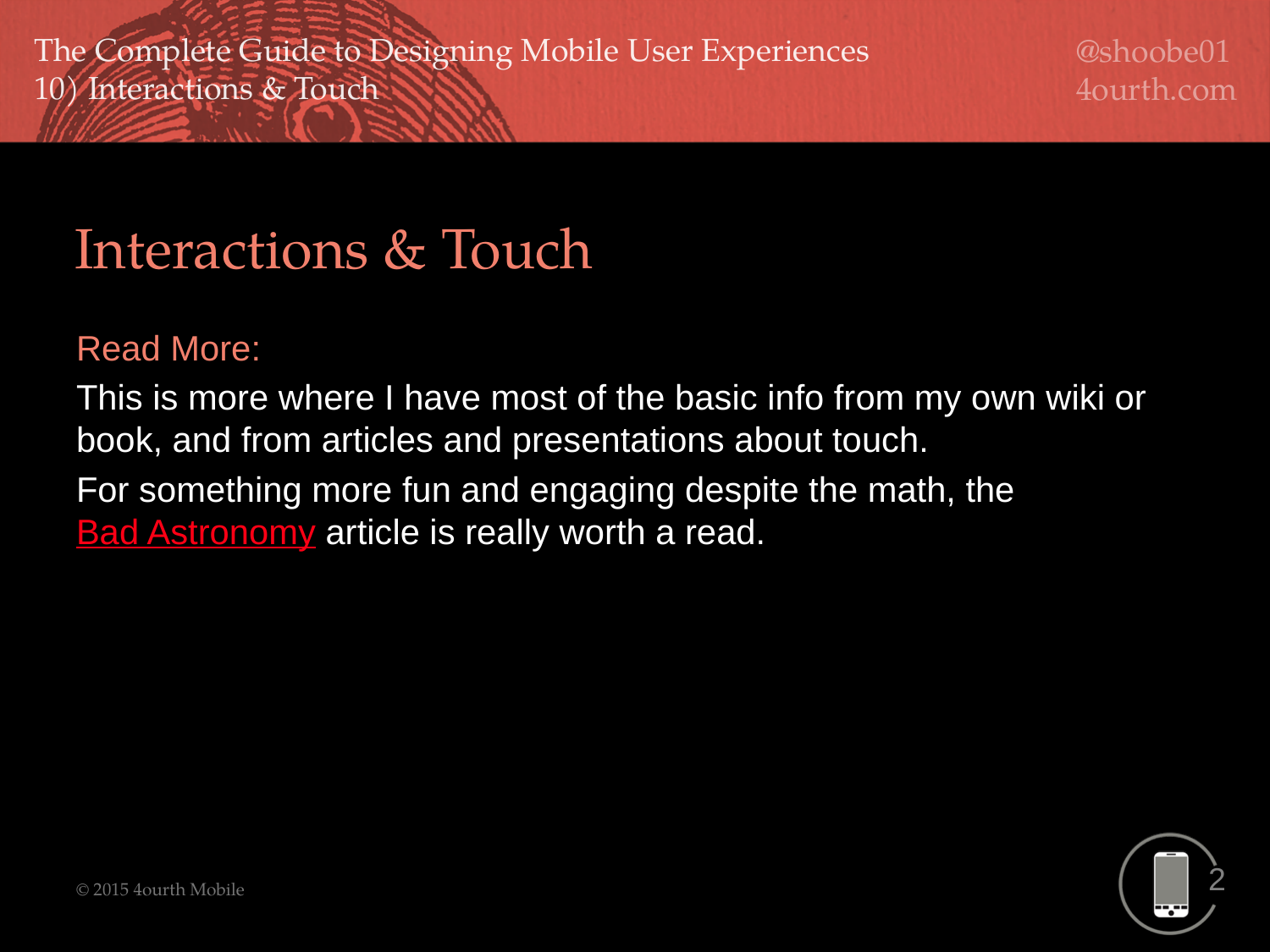

Interactions & Touch
Read More:
This is more where I have most of the basic info from my own wiki or book, and from articles and presentations about touch.
For something more fun and engaging despite the math, the Bad Astronomy article is really worth a read.